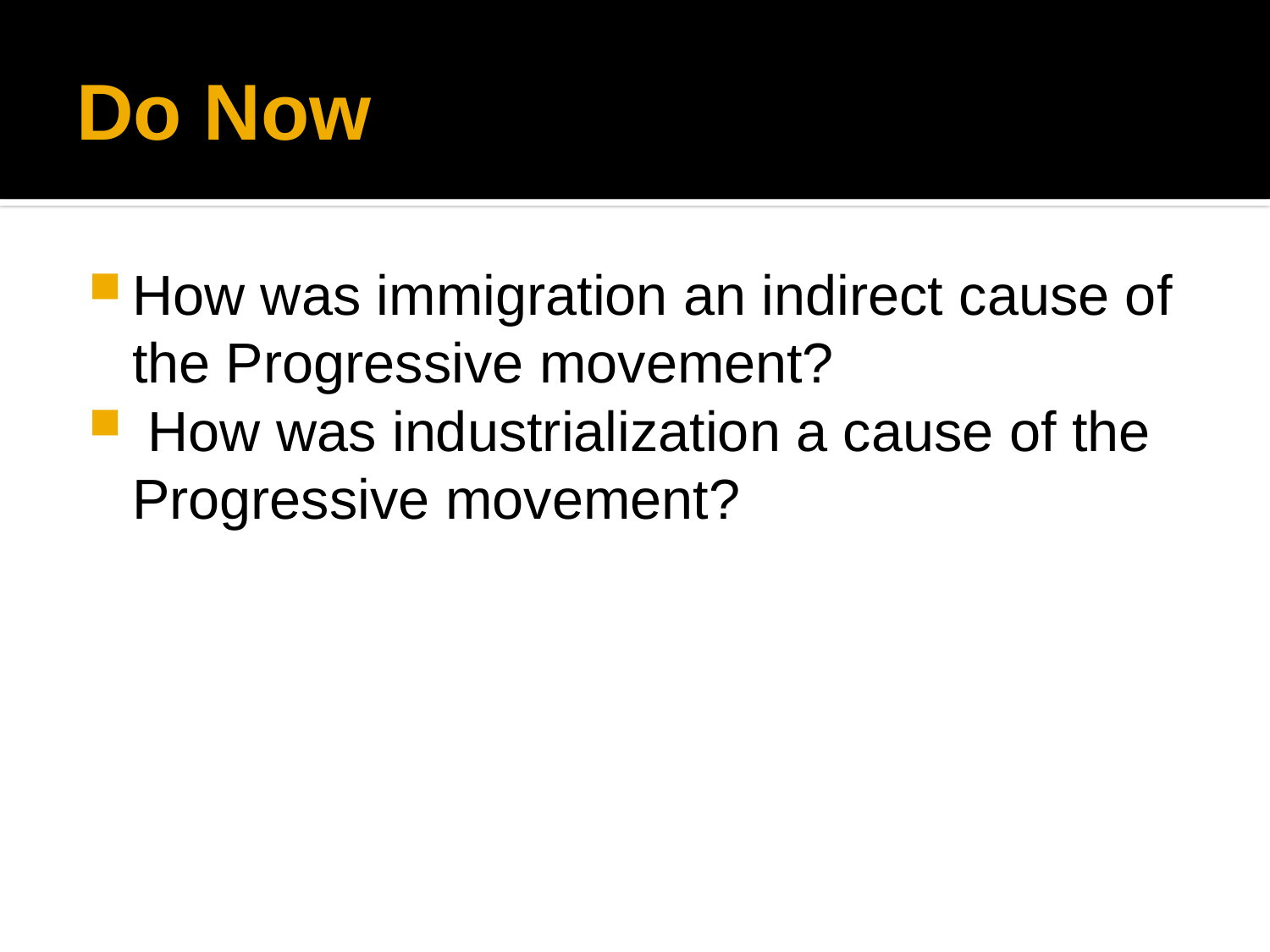

# Do Now
How was immigration an indirect cause of the Progressive movement?
 How was industrialization a cause of the Progressive movement?